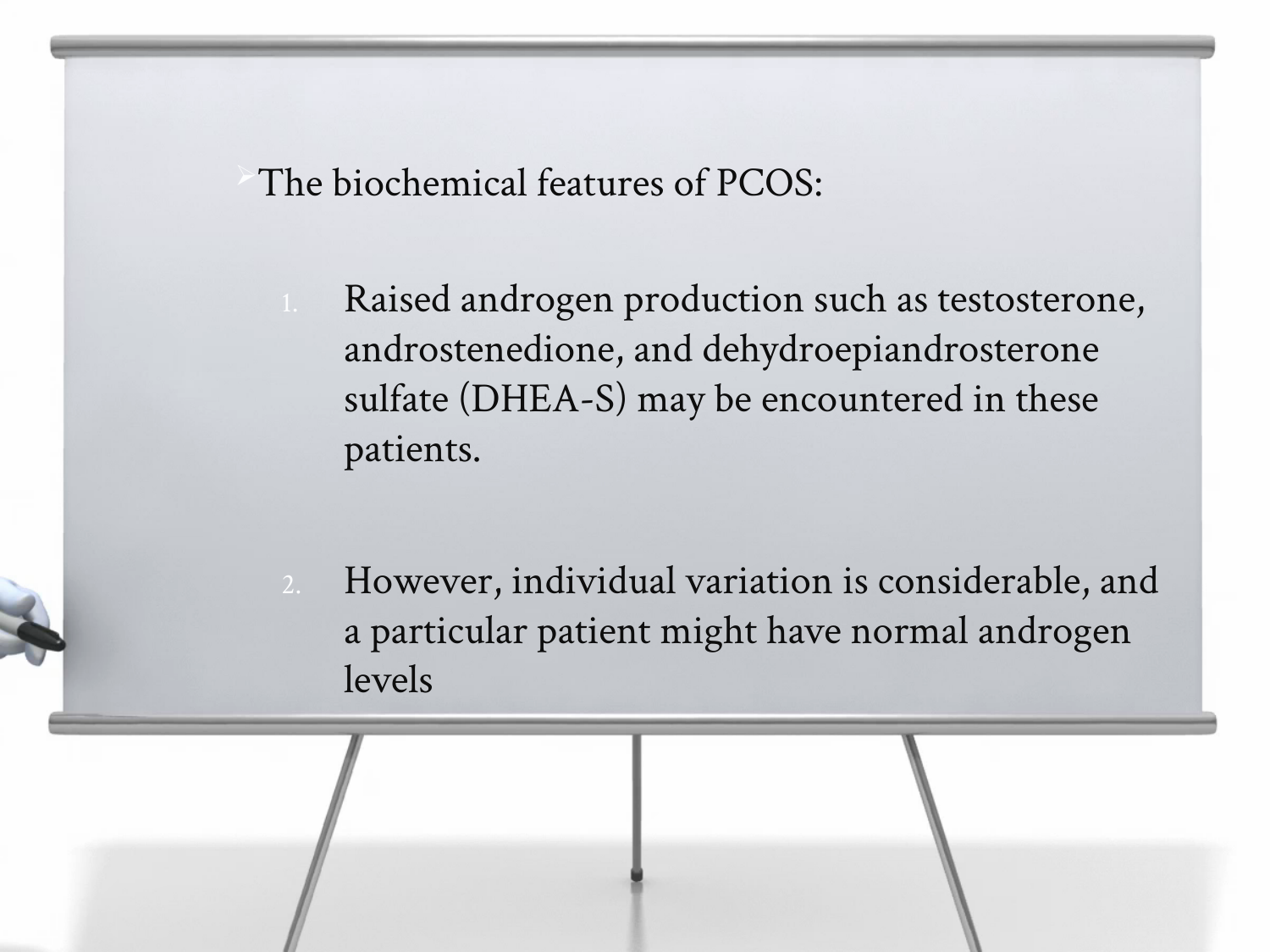

The biochemical features of PCOS:

Raised androgen production such as testosterone, androstenedione, and dehydroepiandrosterone sulfate (DHEA-S) may be encountered in these patients.

However, individual variation is considerable, and a particular patient might have normal androgen levels